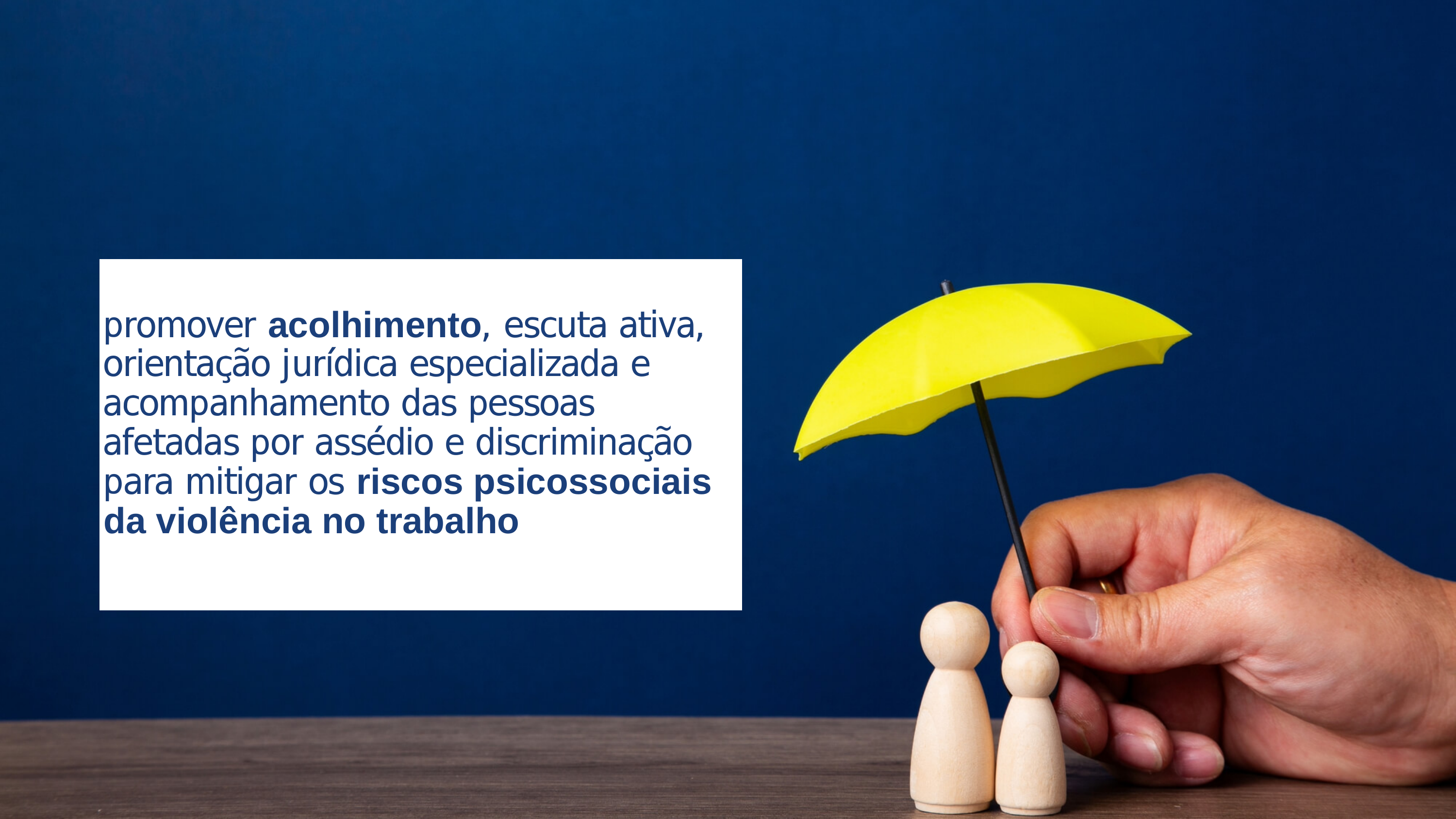

promover acolhimento, escuta ativa, orientação jurídica especializada e acompanhamento das pessoas afetadas por assédio e discriminação para mitigar os riscos psicossociais da violência no trabalho